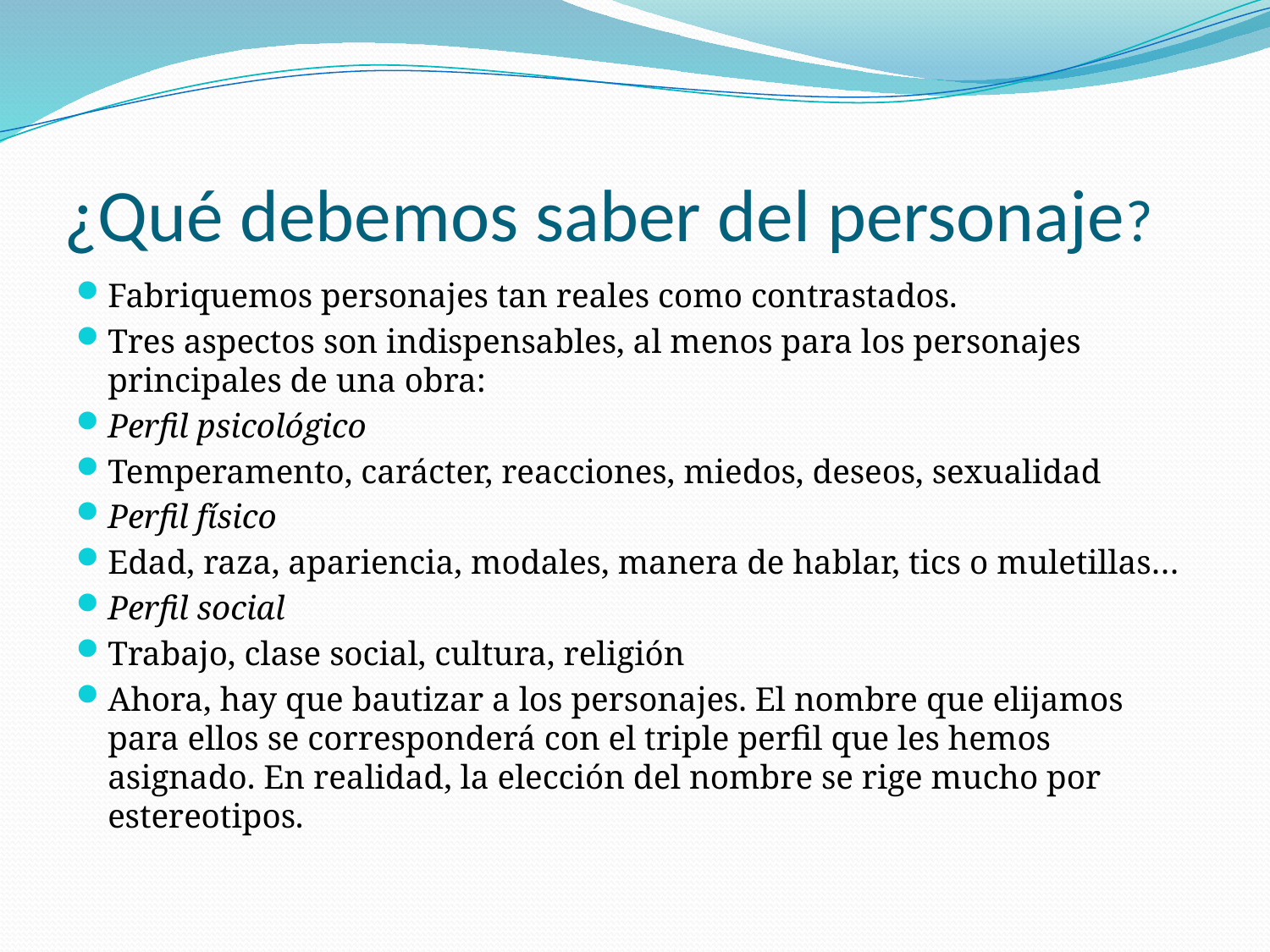

# ¿Qué debemos saber del personaje?
Fabriquemos personajes tan reales como contrastados.
Tres aspectos son indispensables, al menos para los personajes principales de una obra:
Perfil psicológico
Temperamento, carácter, reacciones, miedos, deseos, sexualidad
Perfil físico
Edad, raza, apariencia, modales, manera de hablar, tics o muletillas…
Perfil social
Trabajo, clase social, cultura, religión
Ahora, hay que bautizar a los personajes. El nombre que elijamos para ellos se corresponderá con el triple perfil que les hemos asignado. En realidad, la elección del nombre se rige mucho por estereotipos.